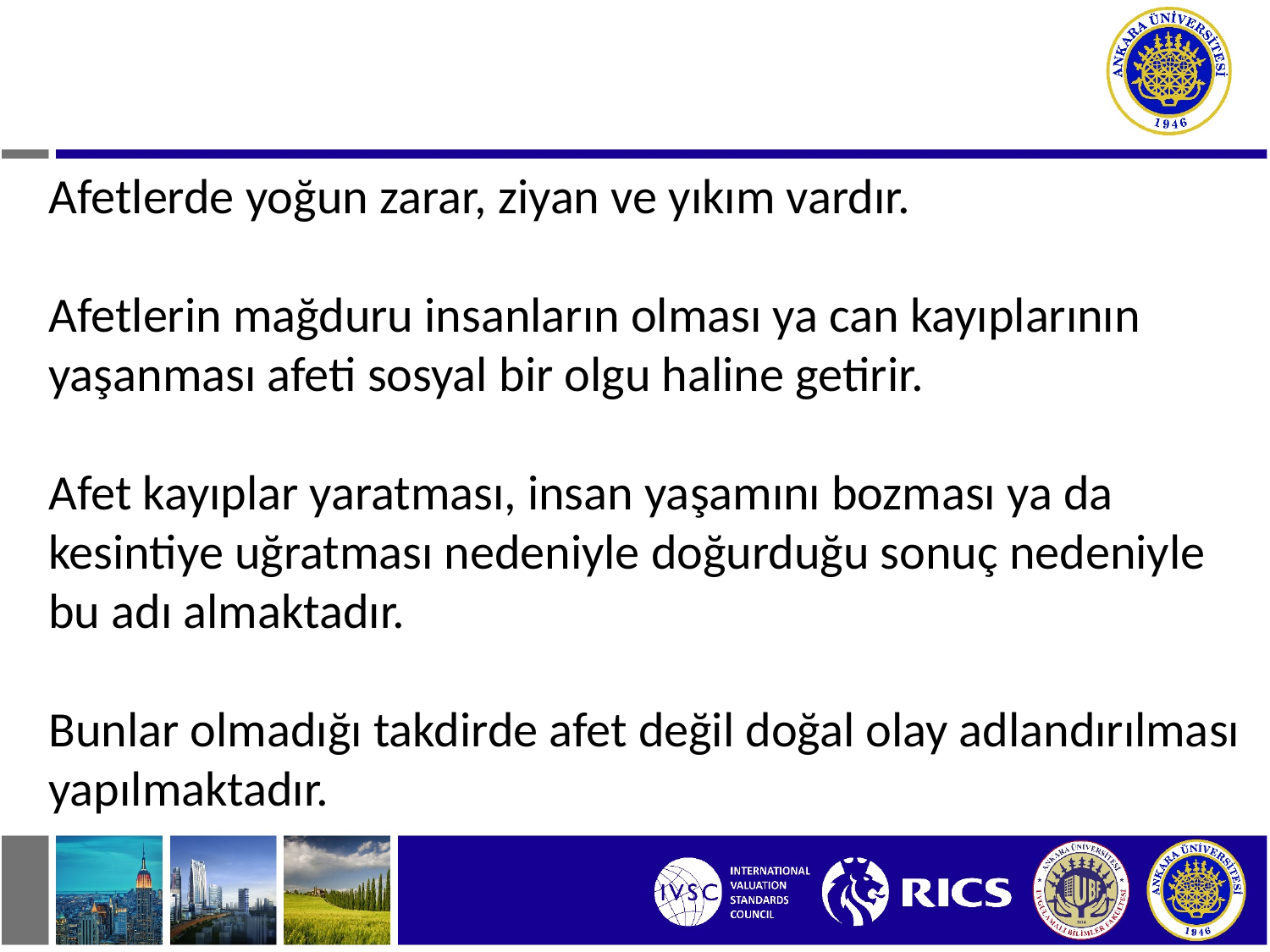

Afetlerde yoğun zarar, ziyan ve yıkım vardır.

Afetlerin mağduru insanların olması ya can kayıplarının yaşanması afeti sosyal bir olgu haline getirir.

Afet kayıplar yaratması, insan yaşamını bozması ya da kesintiye uğratması nedeniyle doğurduğu sonuç nedeniyle bu adı almaktadır.

Bunlar olmadığı takdirde afet değil doğal olay adlandırılması yapılmaktadır.